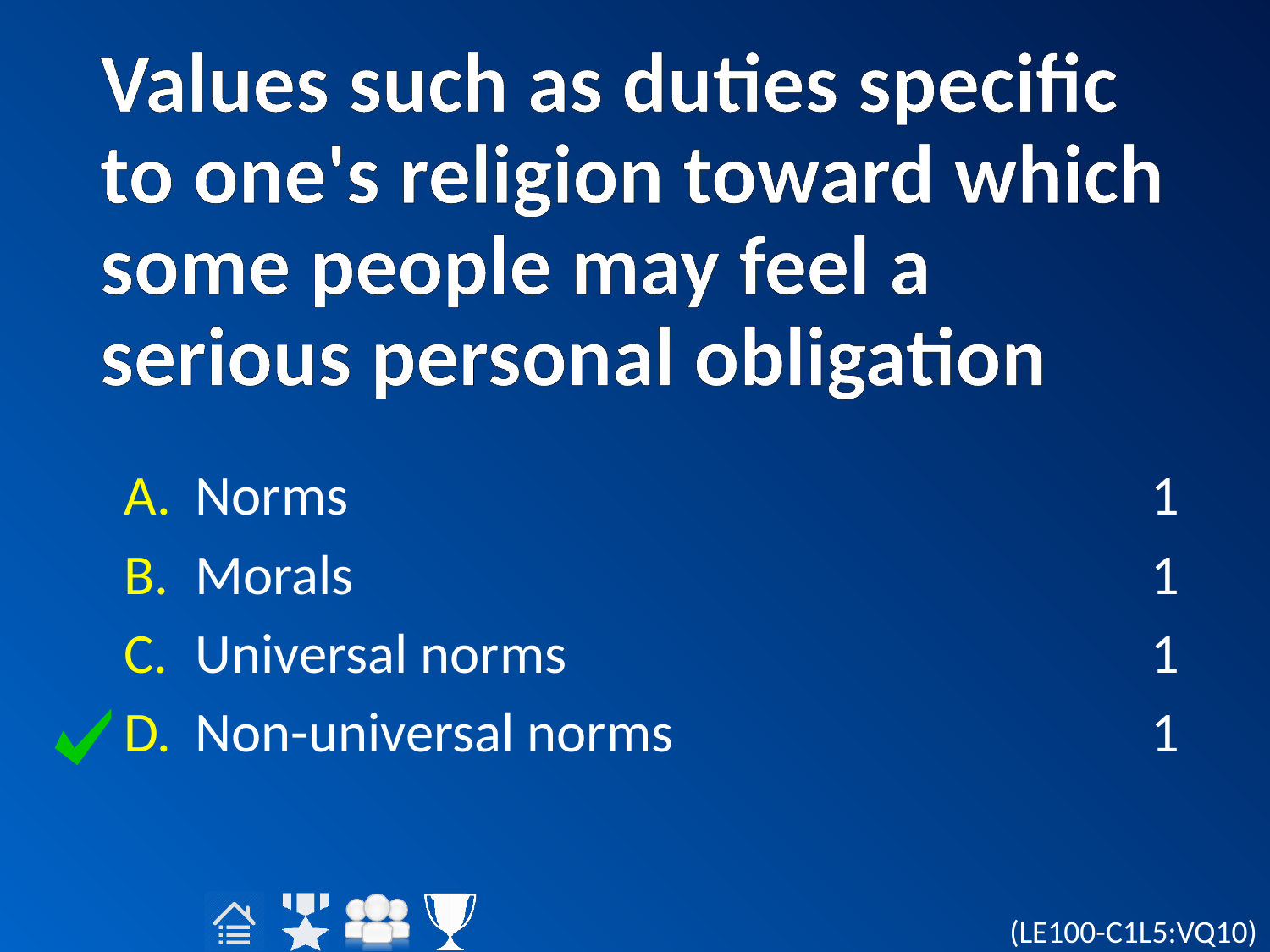

# Values such as duties specific to one's religion toward which some people may feel a serious personal obligation
Norms
Morals
Universal norms
Non-universal norms
1
1
1
1

(LE100-C1L5:VQ10)